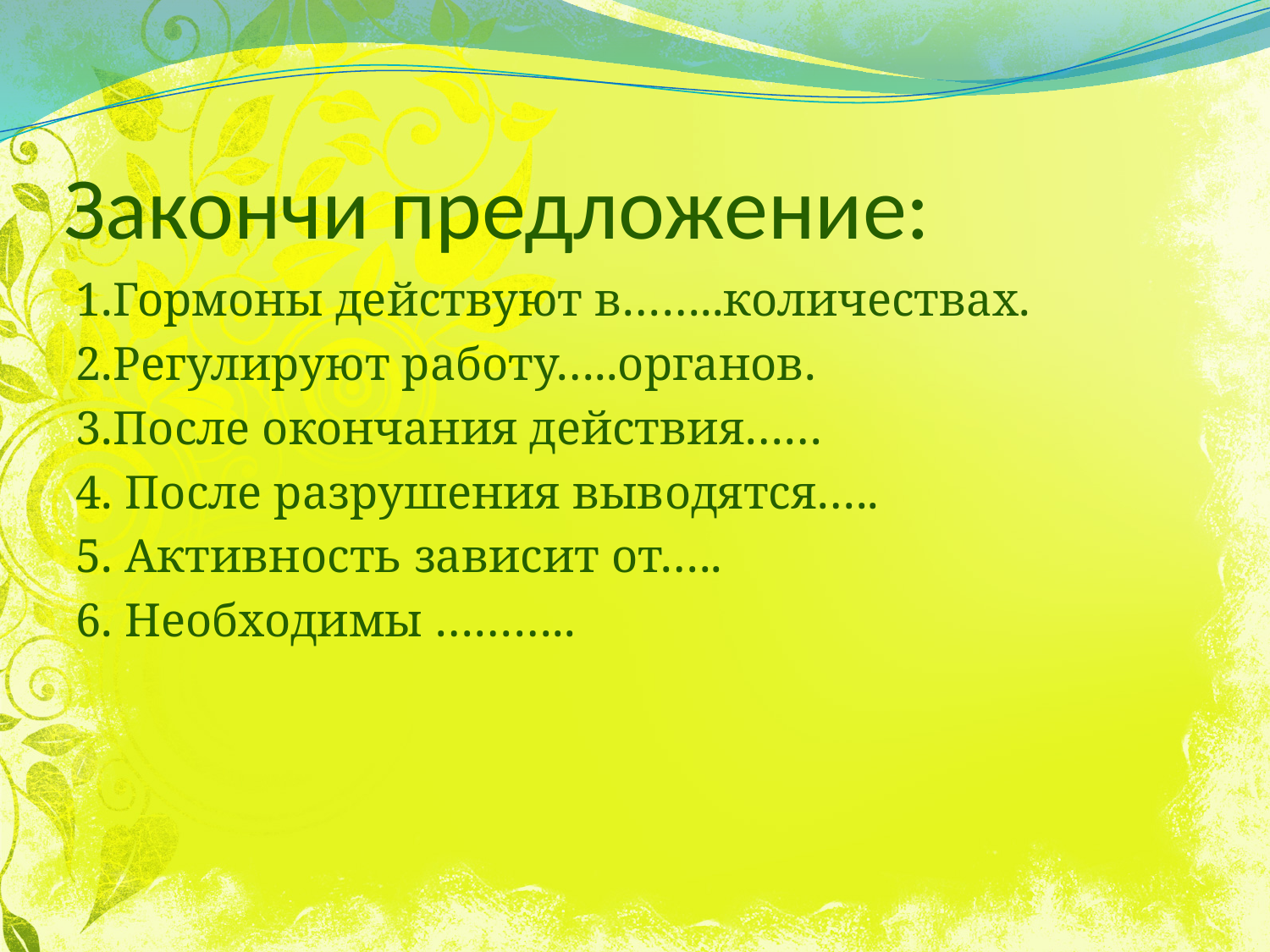

# Закончи предложение:
1.Гормоны действуют в……..количествах.
2.Регулируют работу…..органов.
3.После окончания действия……
4. После разрушения выводятся…..
5. Активность зависит от…..
6. Необходимы ………..